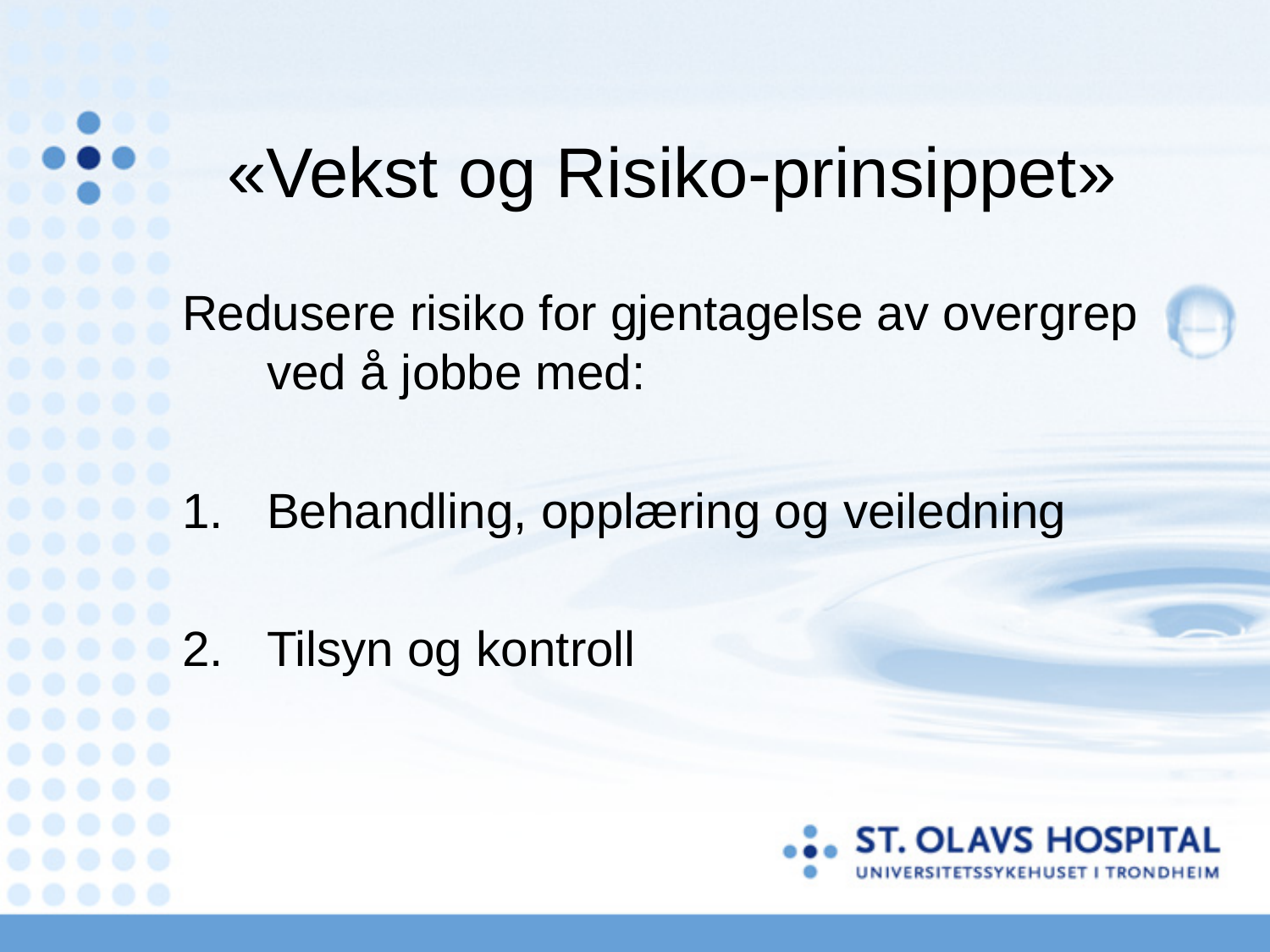

# «Vekst og Risiko-prinsippet»
Redusere risiko for gjentagelse av overgrep ved å jobbe med:

Behandling, opplæring og veiledning

Tilsyn og kontroll